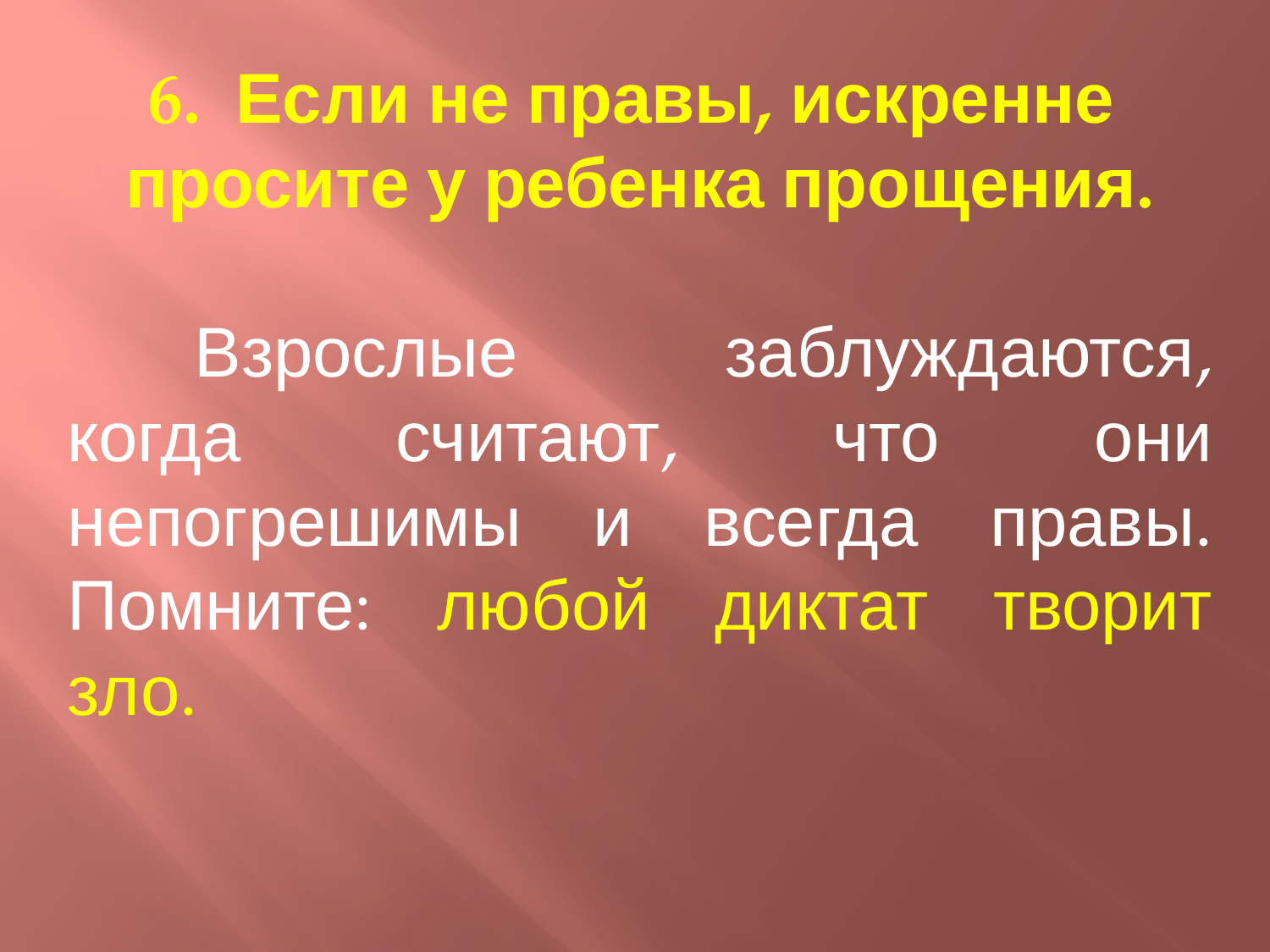

Если не правы, искренне
просите у ребенка прощения.

	Взрослые заблуждаются, когда считают, что они непогрешимы и всегда правы. Помните: любой диктат творит зло.